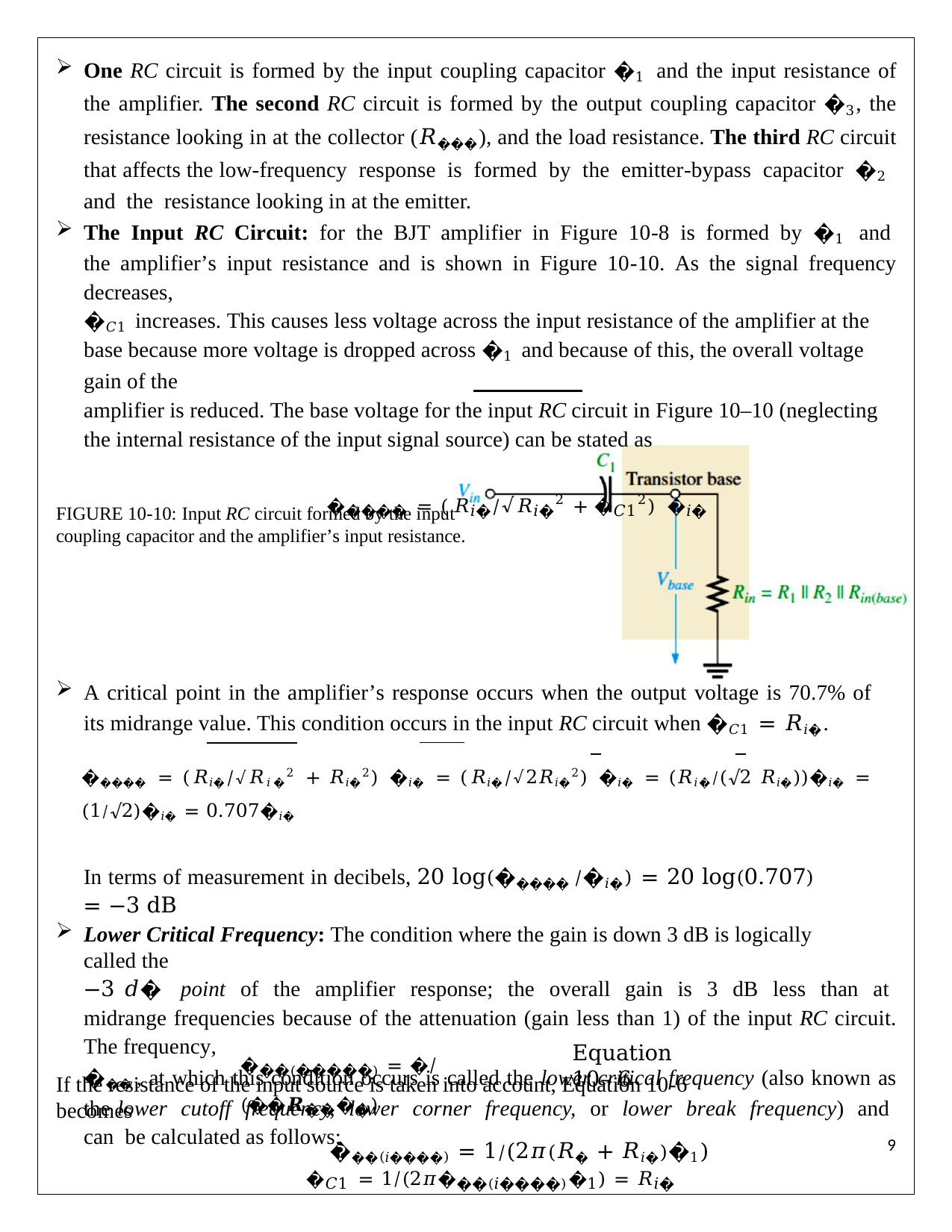

One RC circuit is formed by the input coupling capacitor �1  and the input resistance of the amplifier. The second RC circuit is formed by the output coupling capacitor �3, the resistance looking in at the collector (𝑅���), and the load resistance. The third RC circuit that affects the low-frequency  response  is  formed  by  the  emitter-bypass  capacitor  �2   and  the  resistance looking in at the emitter.
The  Input  RC  Circuit:  for  the  BJT  amplifier  in  Figure  10-8  is  formed  by  �1   and  the amplifier’s input resistance and is shown in Figure 10-10. As the signal frequency decreases,
�𝐶1  increases. This causes less voltage across the input resistance of the amplifier at the base because more voltage is dropped across �1  and because of this, the overall voltage gain of the
amplifier is reduced. The base voltage for the input RC circuit in Figure 10–10 (neglecting the internal resistance of the input signal source) can be stated as

�����  = (𝑅𝑖�⁄√𝑅𝑖�2  + �𝐶12) �𝑖�

FIGURE 10-10: Input RC circuit formed by the input coupling capacitor and the amplifier’s input resistance.
A critical point in the amplifier’s response occurs when the output voltage is 70.7% of its midrange value. This condition occurs in the input RC circuit when �𝐶1  = 𝑅𝑖�.

�����  = (𝑅𝑖�⁄√𝑅𝑖�2  + 𝑅𝑖�2) �𝑖�  = (𝑅𝑖�⁄√2𝑅𝑖�2) �𝑖�  = (𝑅𝑖�⁄(√2 𝑅𝑖�))�𝑖�  = (1⁄√2)�𝑖�  = 0.707�𝑖�

In terms of measurement in decibels, 20 log(����� ⁄�𝑖�) = 20 log(0.707) = −3 dB
Lower Critical Frequency: The condition where the gain is down 3 dB is logically called the
−3 𝑑�  point  of  the  amplifier  response;  the  overall  gain  is  3  dB  less  than  at  midrange frequencies because of the attenuation (gain less than 1) of the input RC circuit. The frequency,
��� , at which this condition occurs is called the lower critical frequency (also known as the lower  cutoff  frequency,  lower  corner  frequency,  or  lower  break  frequency)  and  can  be calculated as follows:
�𝐶1  = 1⁄(2𝜋���(𝑖����)�1) = 𝑅𝑖�

Equation 10– 6
���(�����)  = �⁄(��𝑹����)
If the resistance of the input source is taken into account, Equation 10-6 becomes
���(𝑖����)  = 1⁄(2𝜋(𝑅�  + 𝑅𝑖�)�1)
9